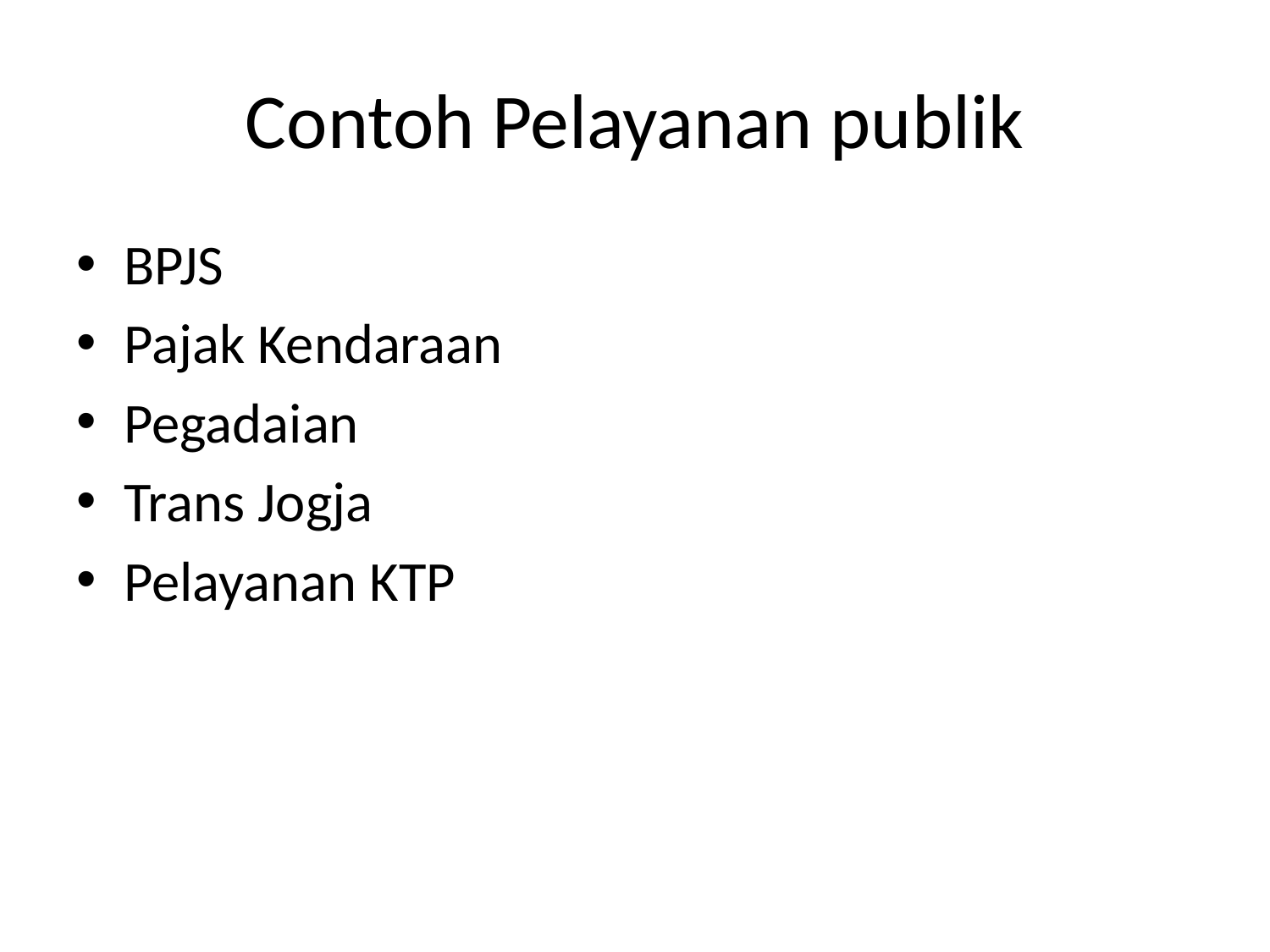

# Contoh Pelayanan publik
BPJS
Pajak Kendaraan
Pegadaian
Trans Jogja
Pelayanan KTP